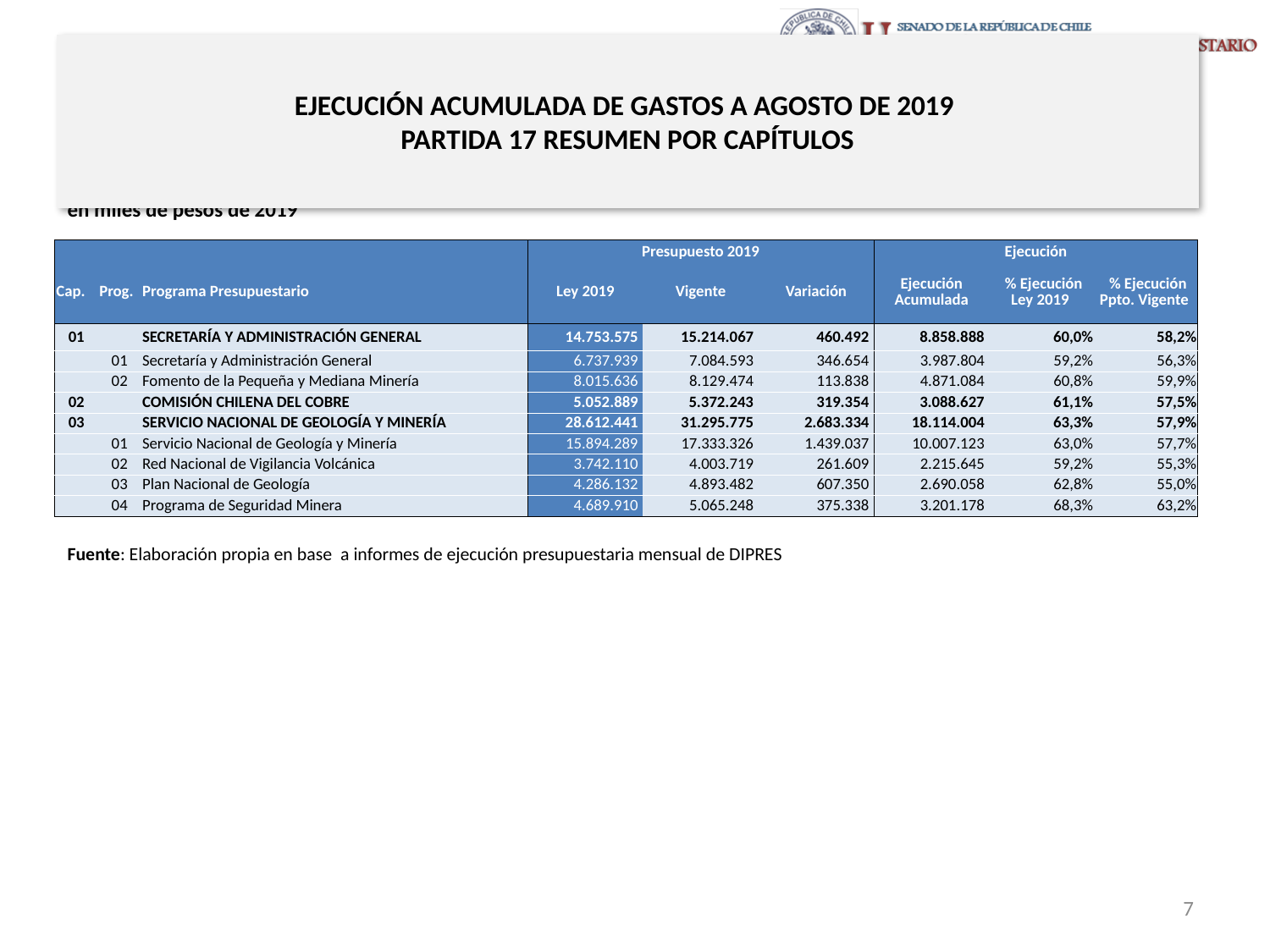

# EJECUCIÓN ACUMULADA DE GASTOS A AGOSTO DE 2019 PARTIDA 17 RESUMEN POR CAPÍTULOS
en miles de pesos de 2019
|  |  |  | Presupuesto 2019 |  |  | Ejecución |  |  |
| --- | --- | --- | --- | --- | --- | --- | --- | --- |
| Cap. | Prog. | Programa Presupuestario | Ley 2019 | Vigente | Variación | Ejecución Acumulada | % Ejecución Ley 2019 | % Ejecución Ppto. Vigente |
| 01 |  | SECRETARÍA Y ADMINISTRACIÓN GENERAL | 14.753.575 | 15.214.067 | 460.492 | 8.858.888 | 60,0% | 58,2% |
|  | 01 | Secretaría y Administración General | 6.737.939 | 7.084.593 | 346.654 | 3.987.804 | 59,2% | 56,3% |
|  | 02 | Fomento de la Pequeña y Mediana Minería | 8.015.636 | 8.129.474 | 113.838 | 4.871.084 | 60,8% | 59,9% |
| 02 |  | COMISIÓN CHILENA DEL COBRE | 5.052.889 | 5.372.243 | 319.354 | 3.088.627 | 61,1% | 57,5% |
| 03 |  | SERVICIO NACIONAL DE GEOLOGÍA Y MINERÍA | 28.612.441 | 31.295.775 | 2.683.334 | 18.114.004 | 63,3% | 57,9% |
|  | 01 | Servicio Nacional de Geología y Minería | 15.894.289 | 17.333.326 | 1.439.037 | 10.007.123 | 63,0% | 57,7% |
|  | 02 | Red Nacional de Vigilancia Volcánica | 3.742.110 | 4.003.719 | 261.609 | 2.215.645 | 59,2% | 55,3% |
|  | 03 | Plan Nacional de Geología | 4.286.132 | 4.893.482 | 607.350 | 2.690.058 | 62,8% | 55,0% |
|  | 04 | Programa de Seguridad Minera | 4.689.910 | 5.065.248 | 375.338 | 3.201.178 | 68,3% | 63,2% |
Fuente: Elaboración propia en base  a informes de ejecución presupuestaria mensual de DIPRES
7